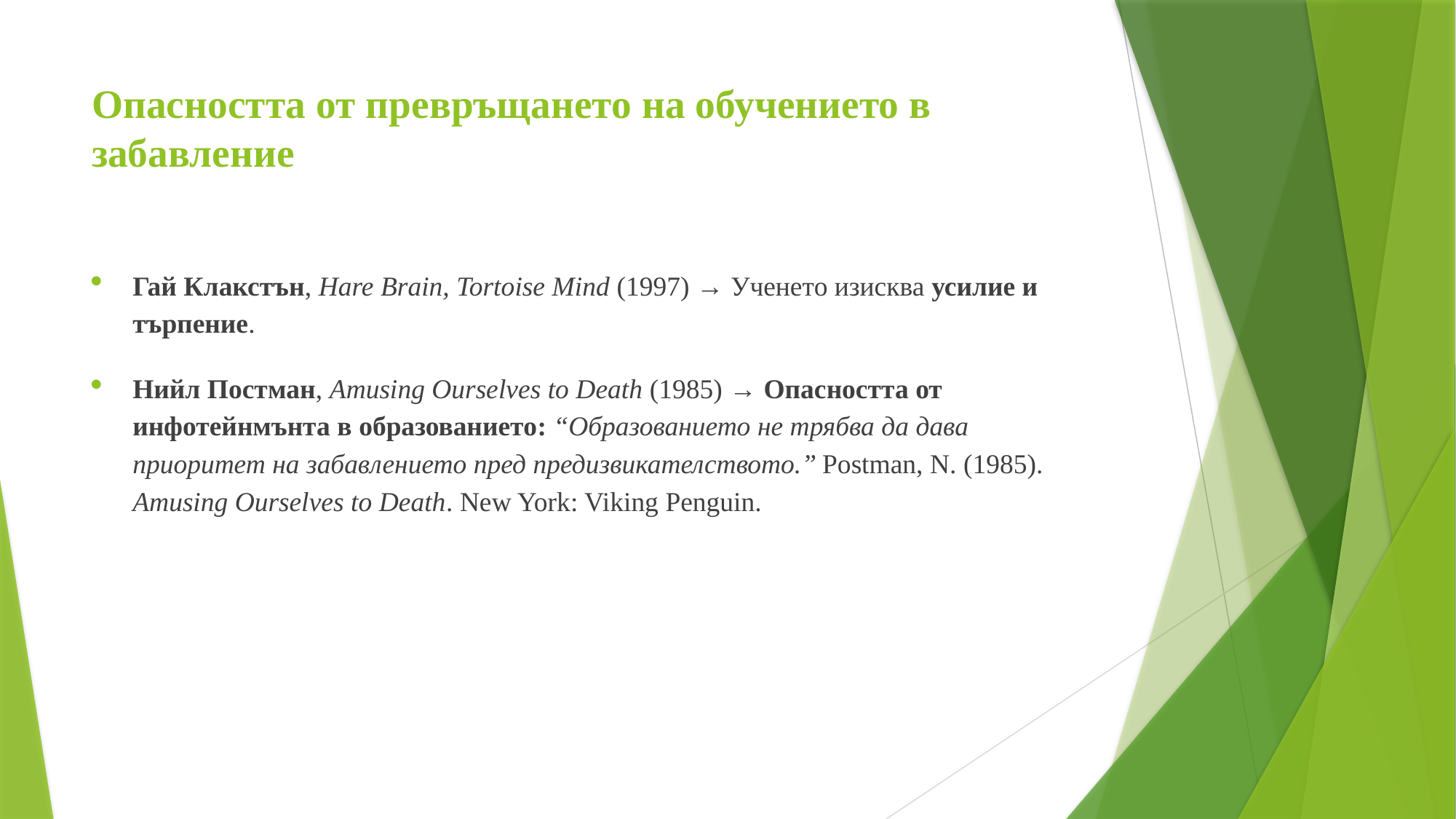

# Опасността от превръщането на обучението в забавление
Гай Клакстън, Hare Brain, Tortoise Mind (1997) → Ученето изисква усилие и търпение.
Нийл Постман, Amusing Ourselves to Death (1985) → Опасността от инфотейнмънта в образованието: “Образованието не трябва да дава приоритет на забавлението пред предизвикателството.” Postman, N. (1985). Amusing Ourselves to Death. New York: Viking Penguin.